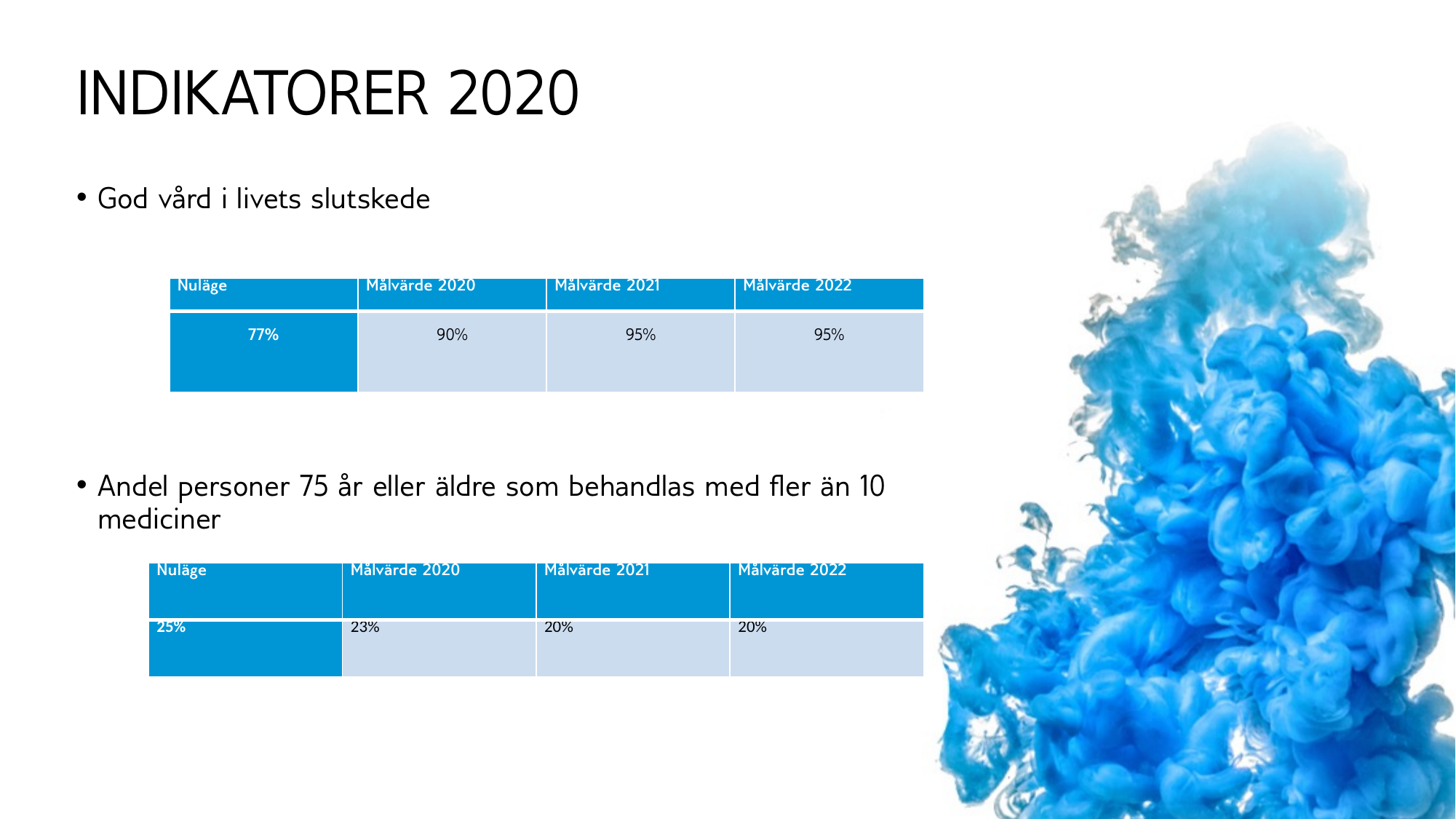

# INDIKATORER 2020
God vård i livets slutskede

Andel personer 75 år eller äldre som behandlas med fler än 10 mediciner

| Nuläge | Målvärde 2020 | Målvärde 2021 | Målvärde 2022 |
| --- | --- | --- | --- |
| 77% | 90% | 95% | 95% |
| Nuläge | Målvärde 2020 | Målvärde 2021 | Målvärde 2022 |
| --- | --- | --- | --- |
| 25% | 23% | 20% | 20% |